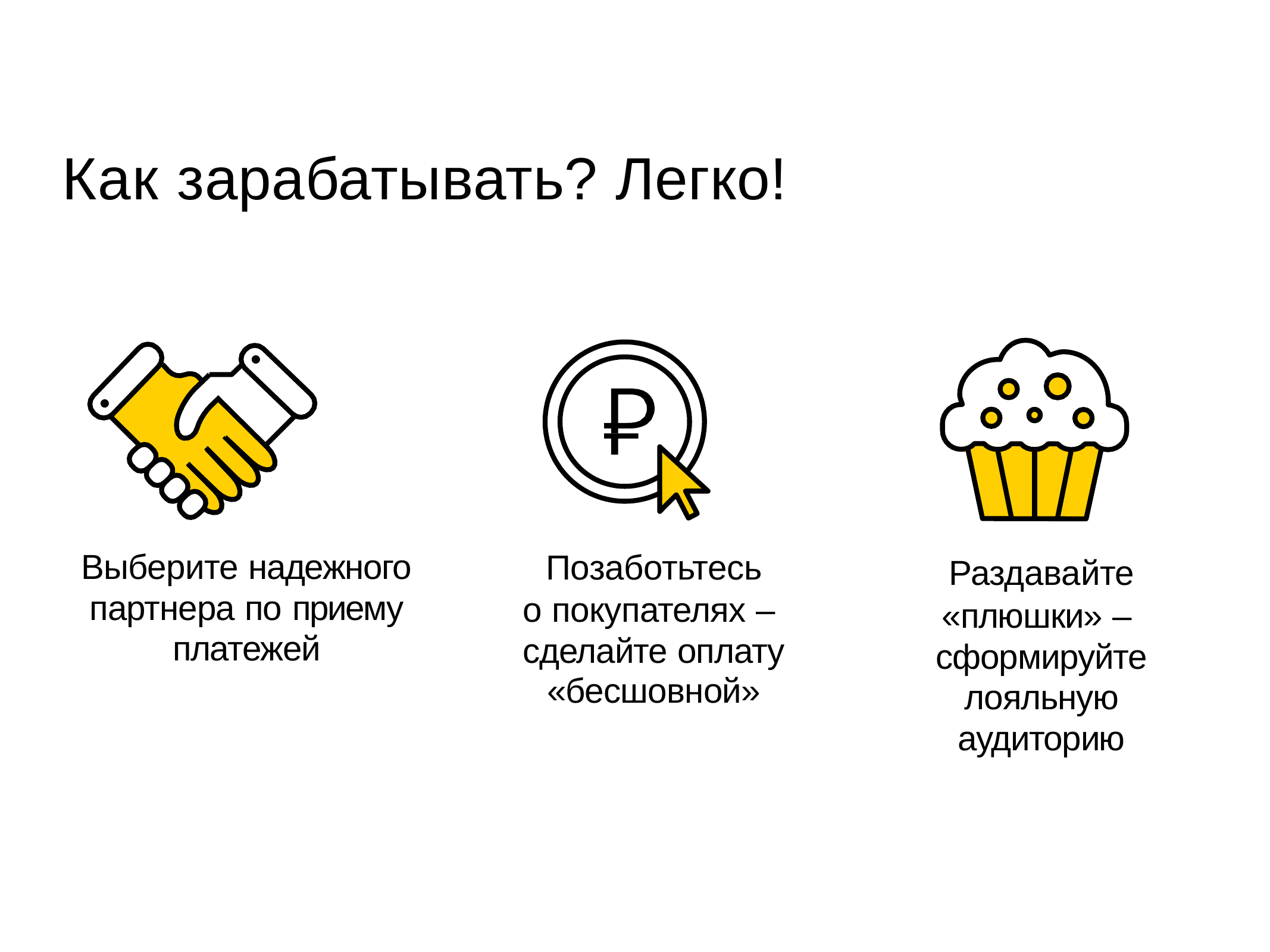

# Как зарабатывать? Легко!

Выберите надежного партнера по приему платежей
Позаботьтесь
o покупателях – сделайте оплату
«бесшовной»
Раздавайте
«плюшки» – сформируйте лояльную аудиторию